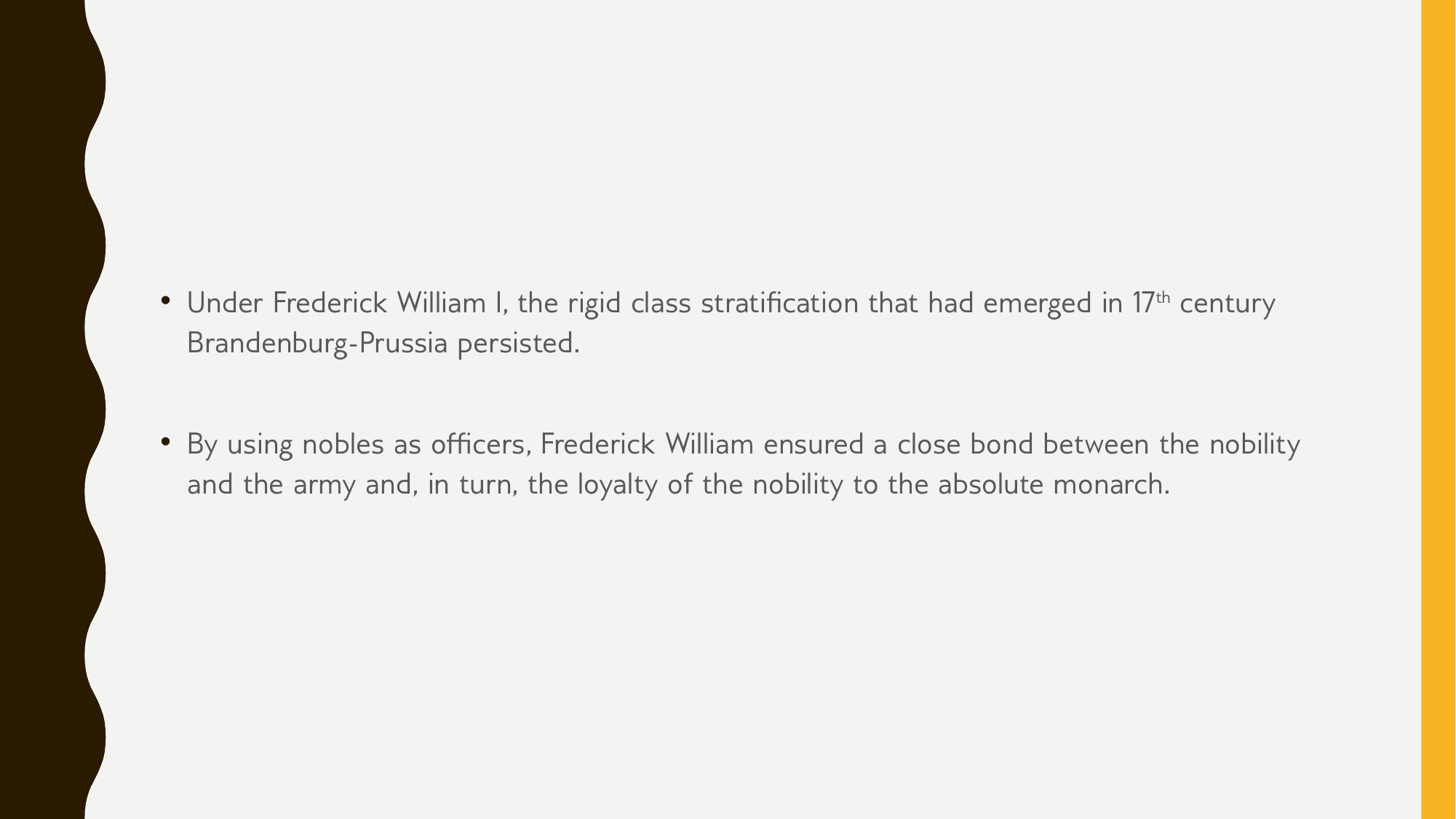

#
Under Frederick William I, the rigid class stratification that had emerged in 17th century Brandenburg-Prussia persisted.

By using nobles as officers, Frederick William ensured a close bond between the nobility and the army and, in turn, the loyalty of the nobility to the absolute monarch.